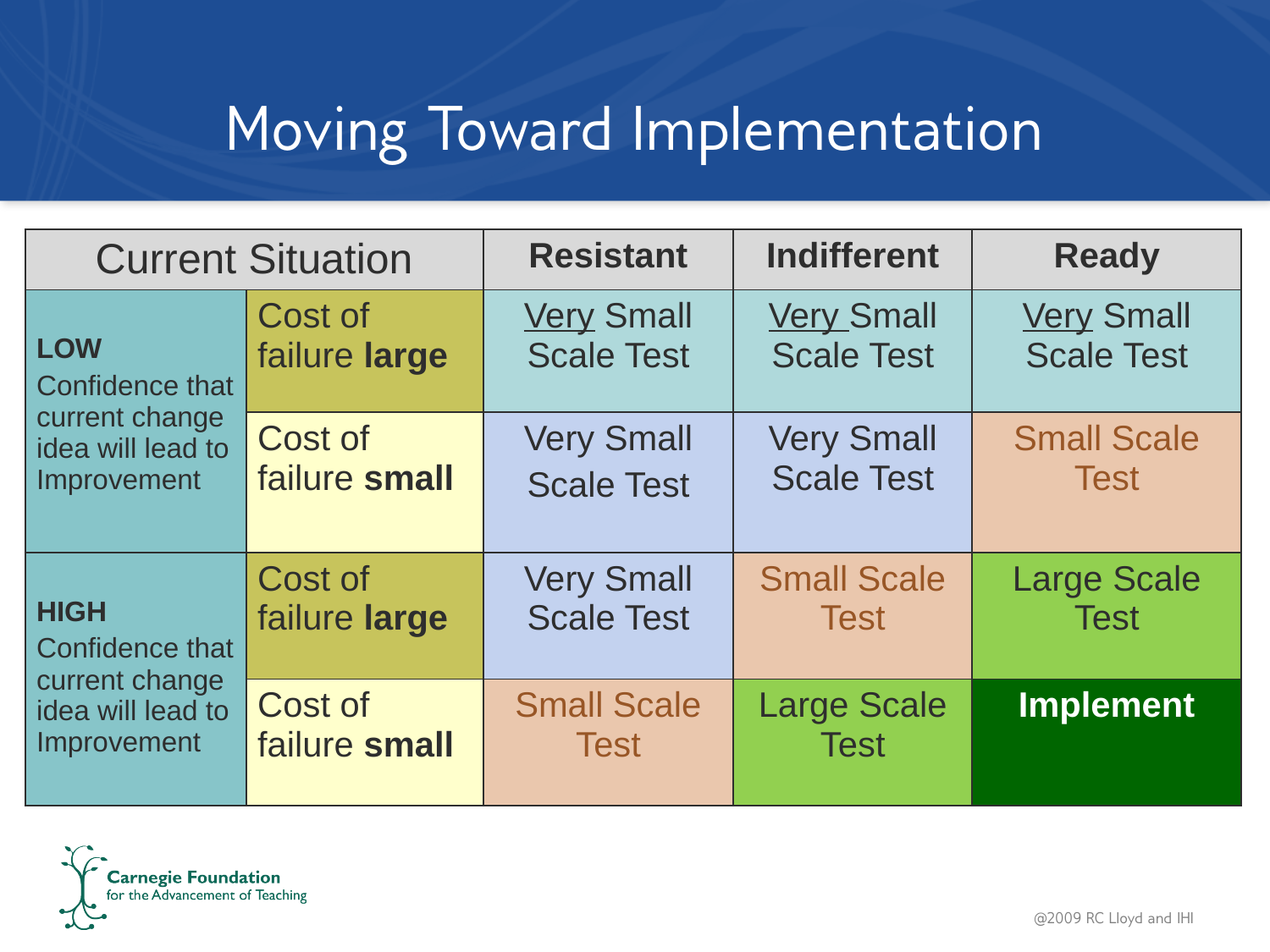

# Moving Toward Implementation
| Current Situation |  | Resistant | Indifferent | Ready |
| --- | --- | --- | --- | --- |
| LOW Confidence that current change idea will lead to Improvement | Cost of failure large | Very Small Scale Test | Very Small Scale Test | Very Small Scale Test |
|  | Cost of failure small | Very Small Scale Test | Very Small Scale Test | Small Scale Test |
| HIGH Confidence that current change idea will lead to Improvement | Cost of failure large | Very Small Scale Test | Small Scale Test | Large Scale Test |
|  | Cost of failure small | Small Scale Test | Large Scale Test | Implement |
@2009 RC Lloyd and IHI